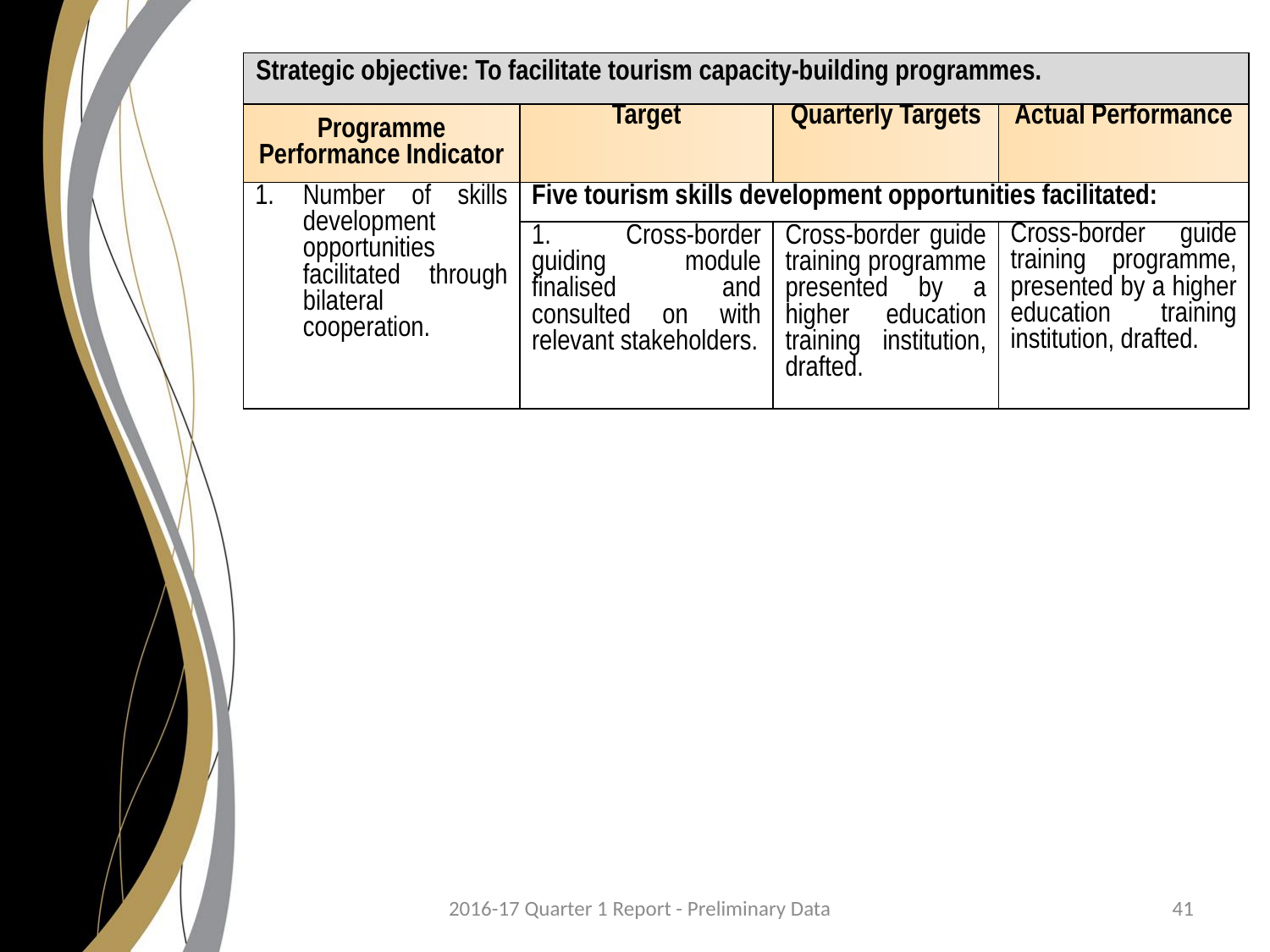

| Strategic objective: To facilitate tourism capacity-building programmes. |  |  |  |
| --- | --- | --- | --- |
| Programme Performance Indicator | Target | Quarterly Targets | Actual Performance |
| Number of skills development opportunities facilitated through bilateral cooperation. | Five tourism skills development opportunities facilitated: |  |  |
|  | 1. Cross-border guiding module finalised and consulted on with relevant stakeholders. | Cross-border guide training programme presented by a higher education training institution, drafted. | Cross-border guide training programme, presented by a higher education training institution, drafted. |
2016-17 Quarter 1 Report - Preliminary Data
41